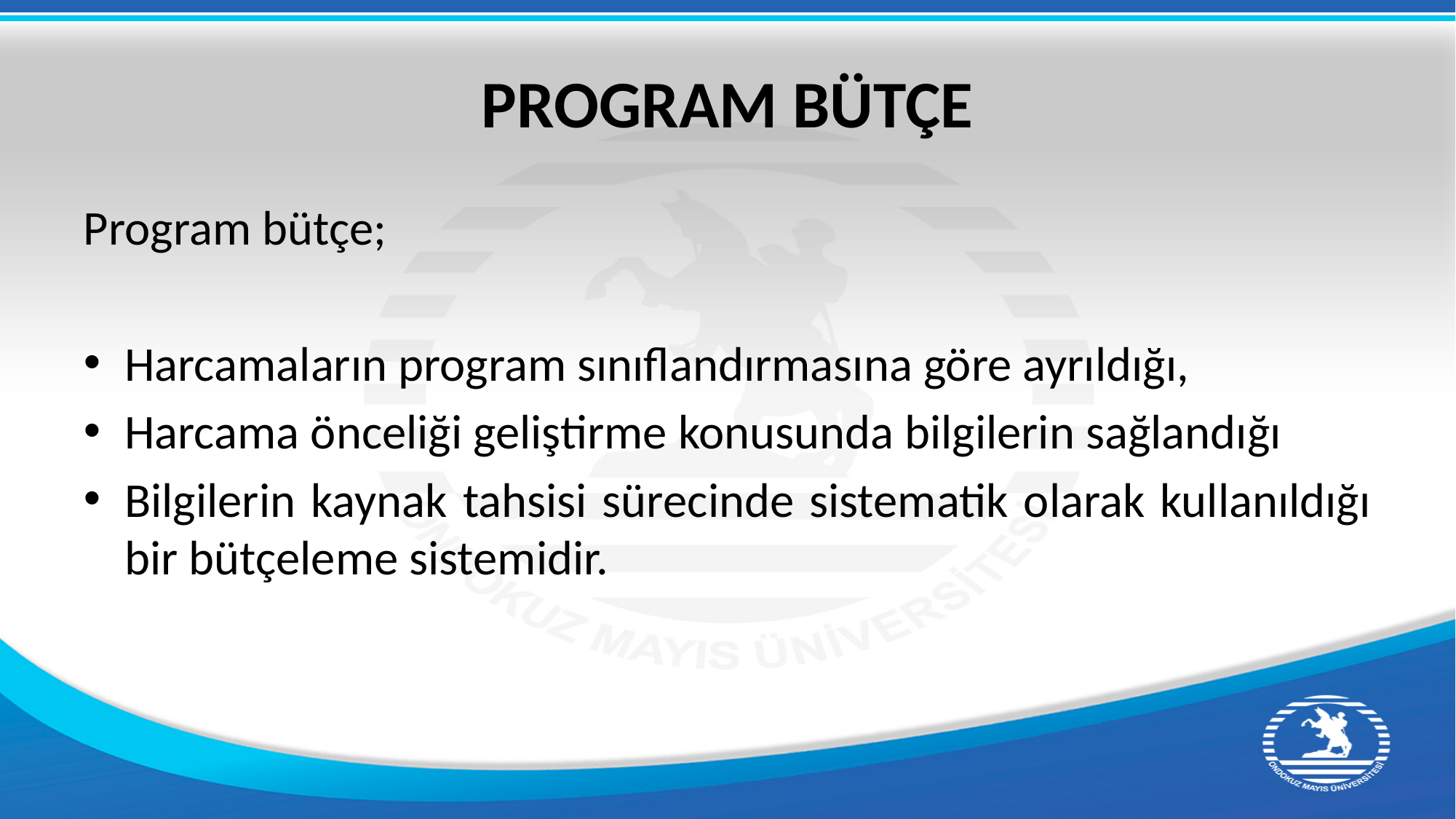

# PROGRAM BÜTÇE
Program bütçe;

Harcamaların program sınıflandırmasına göre ayrıldığı,
Harcama önceliği geliştirme konusunda bilgilerin sağlandığı
Bilgilerin kaynak tahsisi sürecinde sistematik olarak kullanıldığı bir bütçeleme sistemidir.